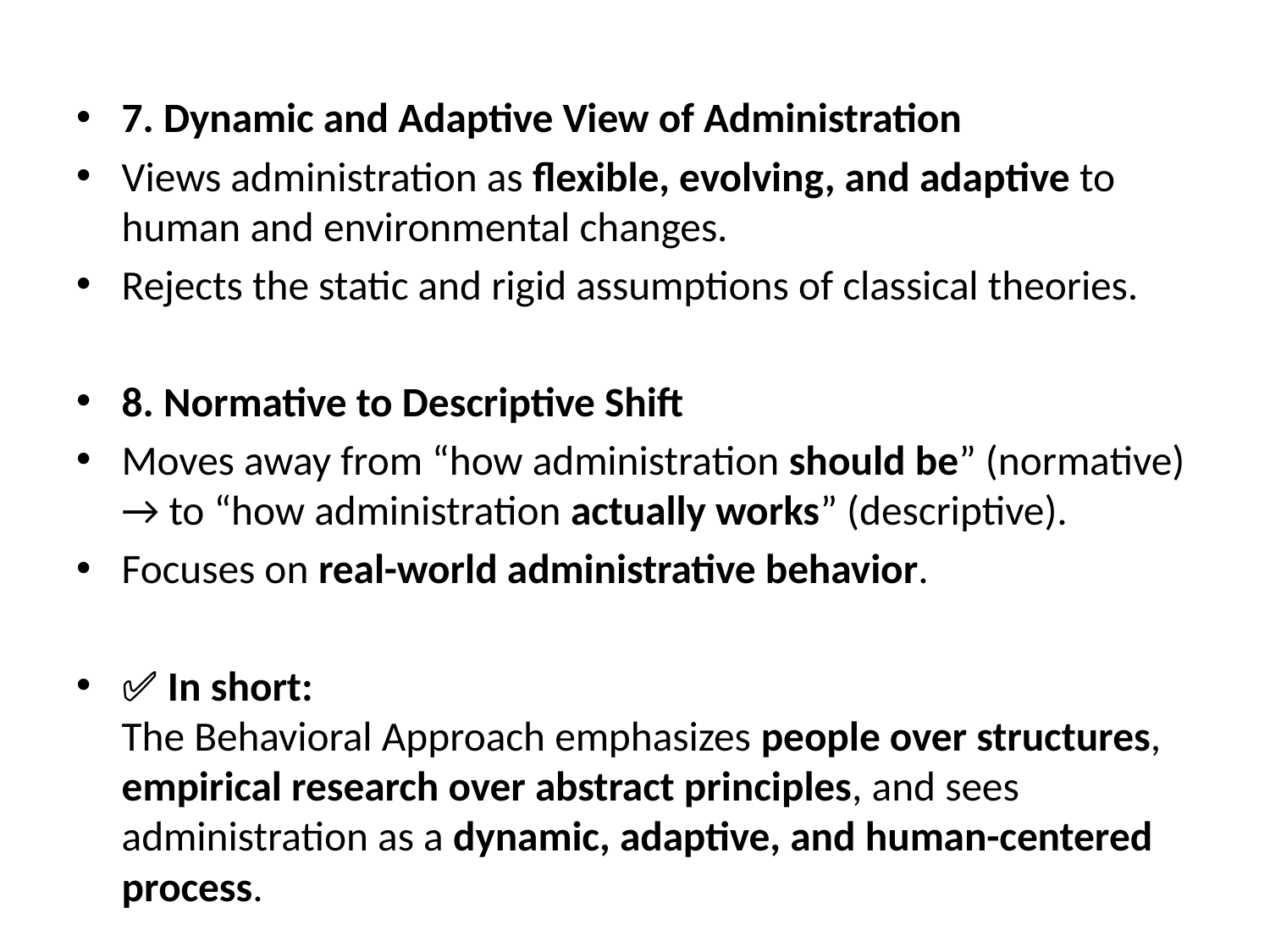

#
7. Dynamic and Adaptive View of Administration
Views administration as flexible, evolving, and adaptive to human and environmental changes.
Rejects the static and rigid assumptions of classical theories.

8. Normative to Descriptive Shift
Moves away from “how administration should be” (normative) → to “how administration actually works” (descriptive).
Focuses on real-world administrative behavior.

✅ In short:
The Behavioral Approach emphasizes people over structures, empirical research over abstract principles, and sees administration as a dynamic, adaptive, and human-centered process.